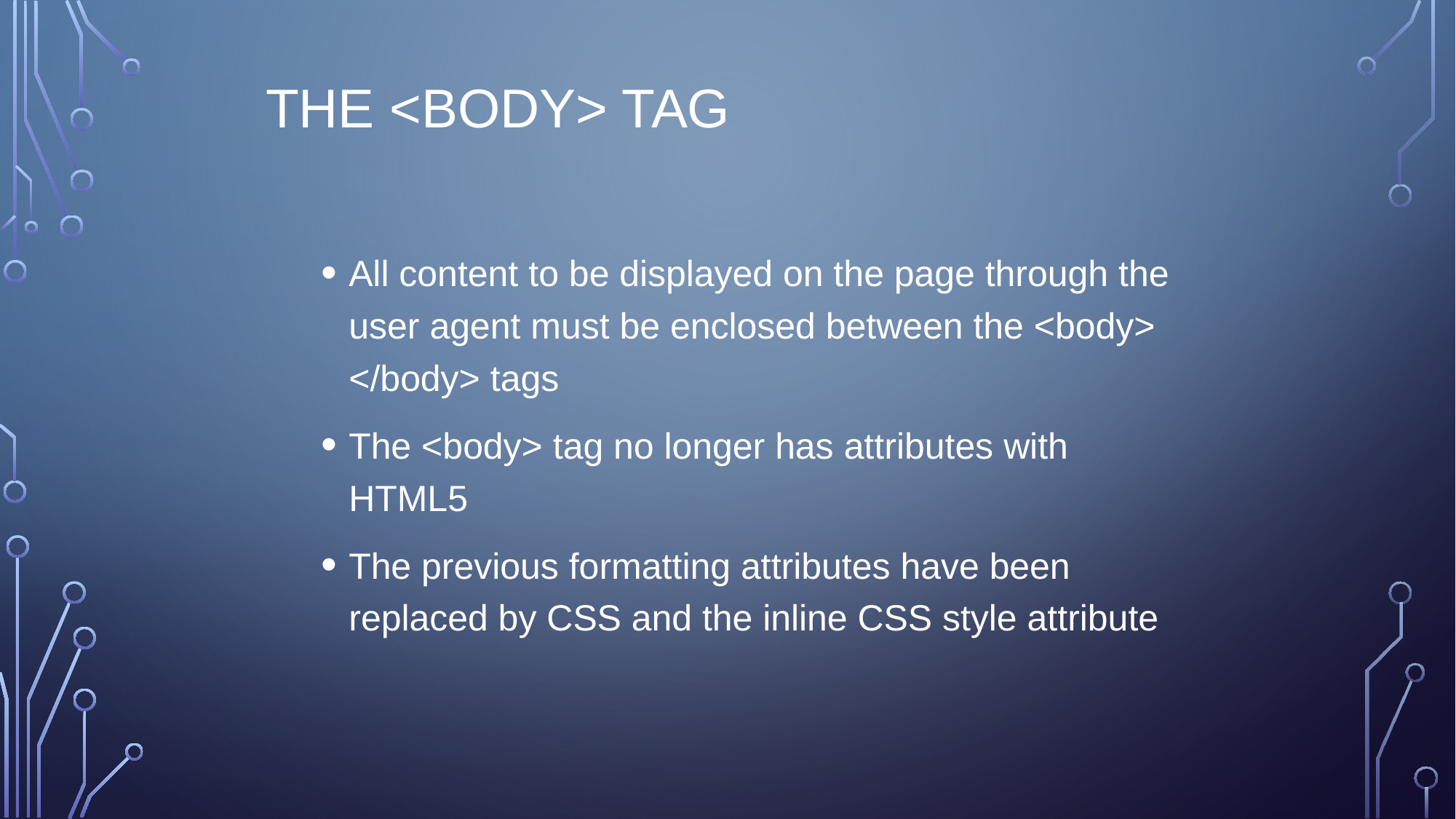

# The <body> tag
All content to be displayed on the page through the user agent must be enclosed between the <body> </body> tags
The <body> tag no longer has attributes with HTML5
The previous formatting attributes have been replaced by CSS and the inline CSS style attribute